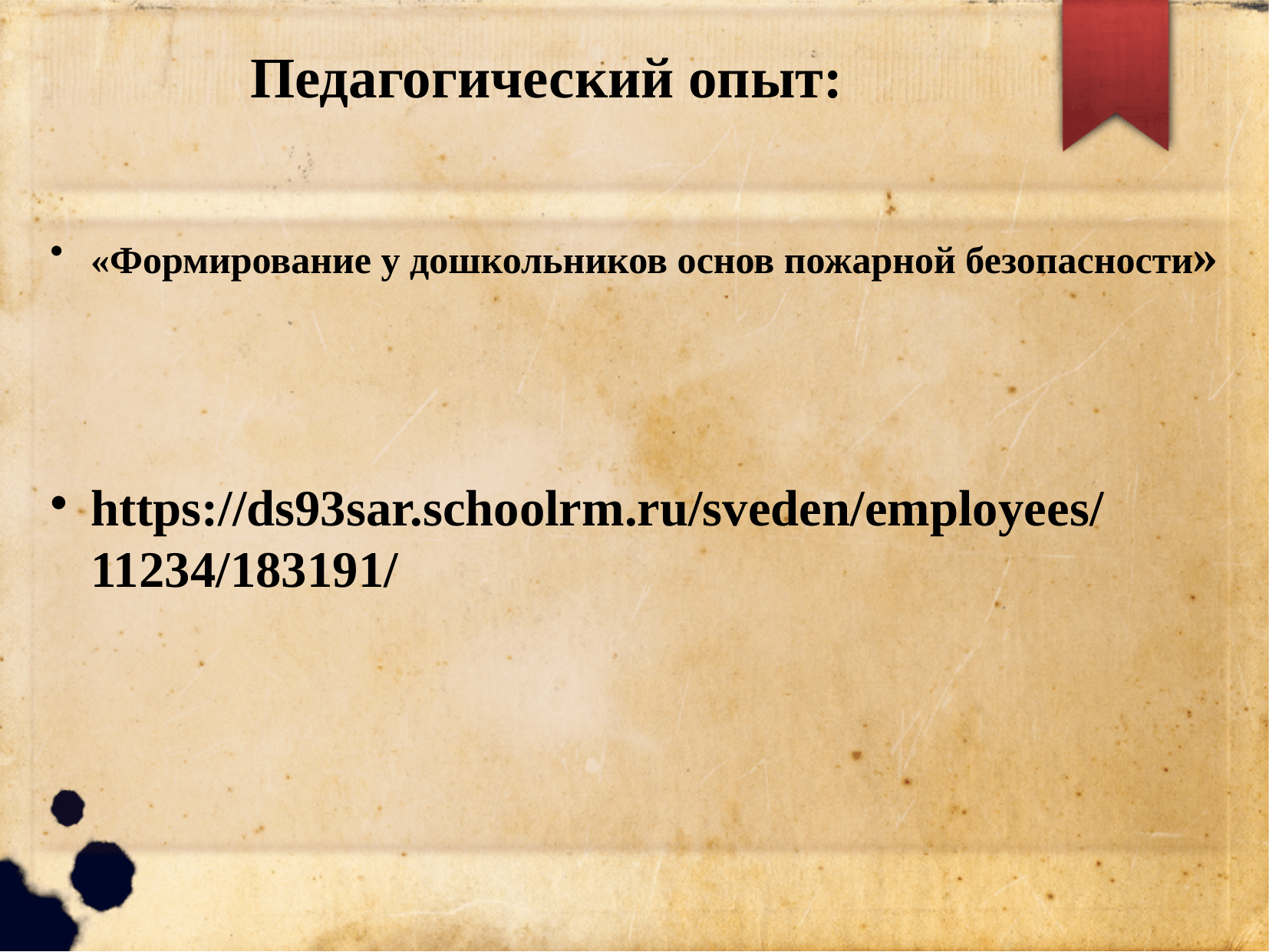

Педагогический опыт:
«Формирование у дошкольников основ пожарной безопасности»

https://ds93sar.schoolrm.ru/sveden/employees/11234/183191/